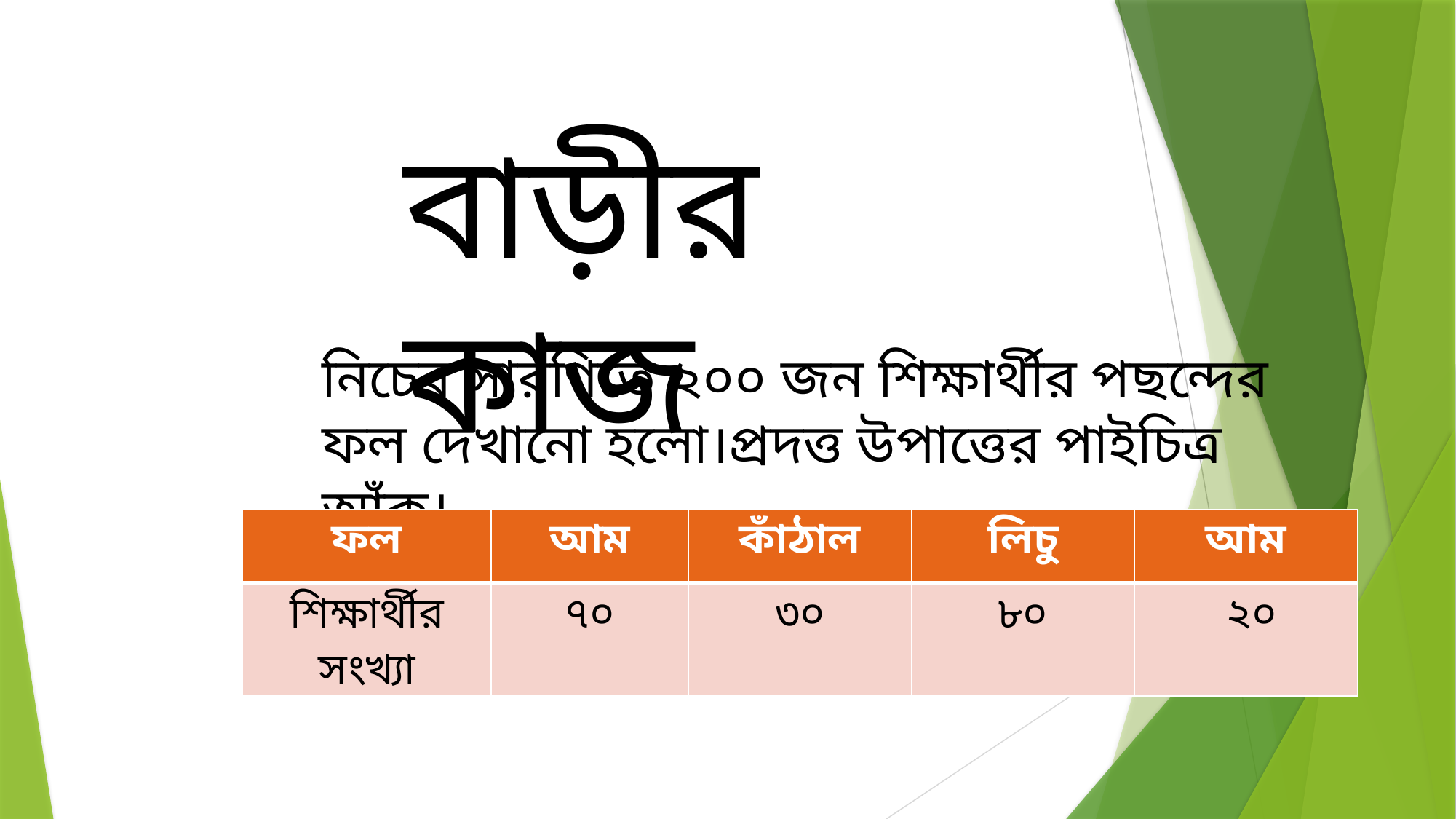

বাড়ীর কাজ
নিচের সারণিতে ২০০ জন শিক্ষার্থীর পছন্দের ফল দেখানো হলো।প্রদত্ত উপাত্তের পাইচিত্র আঁক।
| ফল | আম | কাঁঠাল | লিচু | আম |
| --- | --- | --- | --- | --- |
| শিক্ষার্থীর সংখ্যা | ৭০ | ৩০ | ৮০ | ২০ |